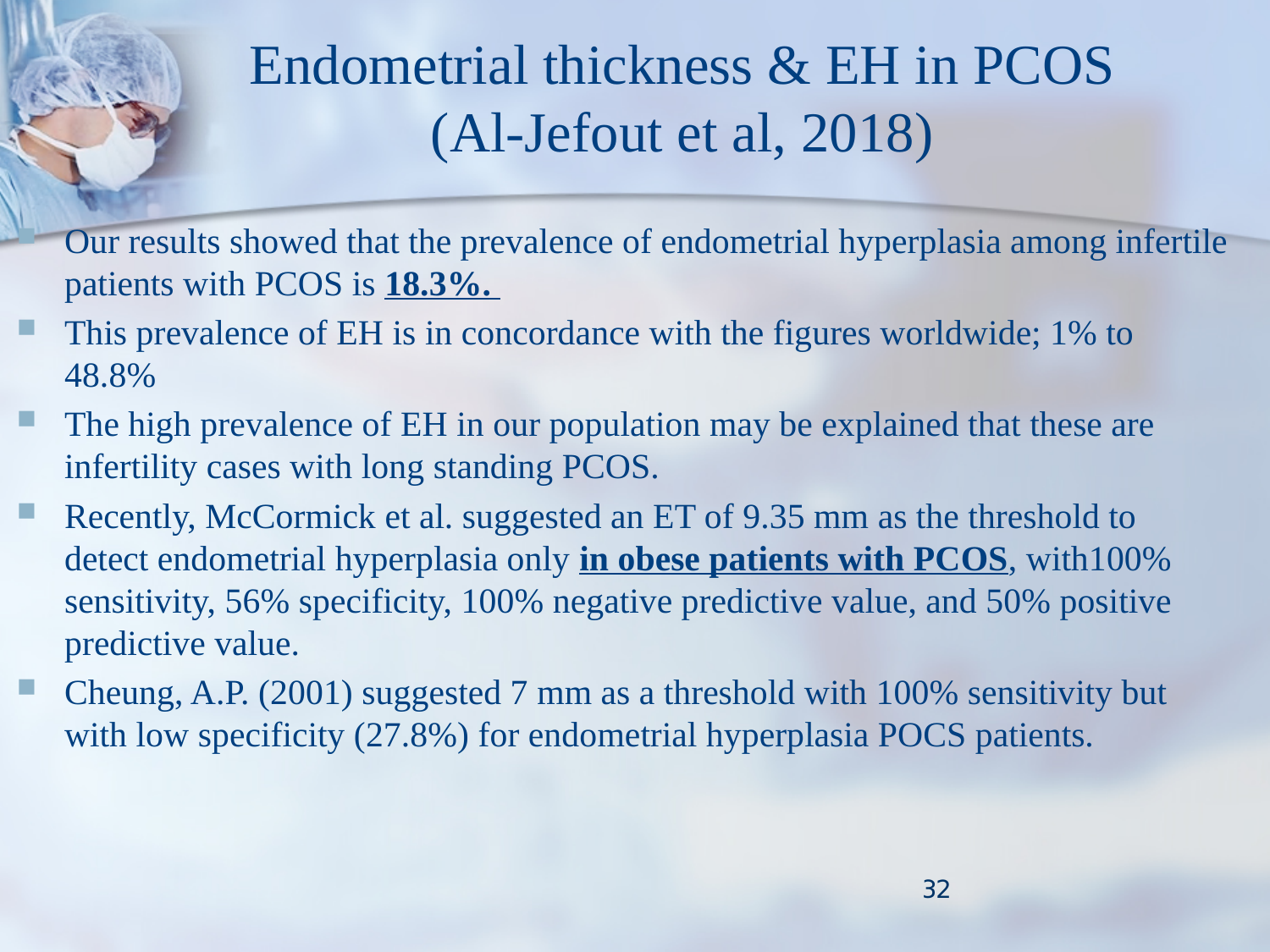

# Endometrial thickness & EH in PCOS (Al-Jefout et al, 2018)
Our results showed that the prevalence of endometrial hyperplasia among infertile patients with PCOS is 18.3%.
This prevalence of EH is in concordance with the figures worldwide; 1% to 48.8%
The high prevalence of EH in our population may be explained that these are infertility cases with long standing PCOS.
Recently, McCormick et al. suggested an ET of 9.35 mm as the threshold to detect endometrial hyperplasia only in obese patients with PCOS, with100% sensitivity, 56% specificity, 100% negative predictive value, and 50% positive predictive value.
Cheung, A.P. (2001) suggested 7 mm as a threshold with 100% sensitivity but with low specificity (27.8%) for endometrial hyperplasia POCS patients.

32